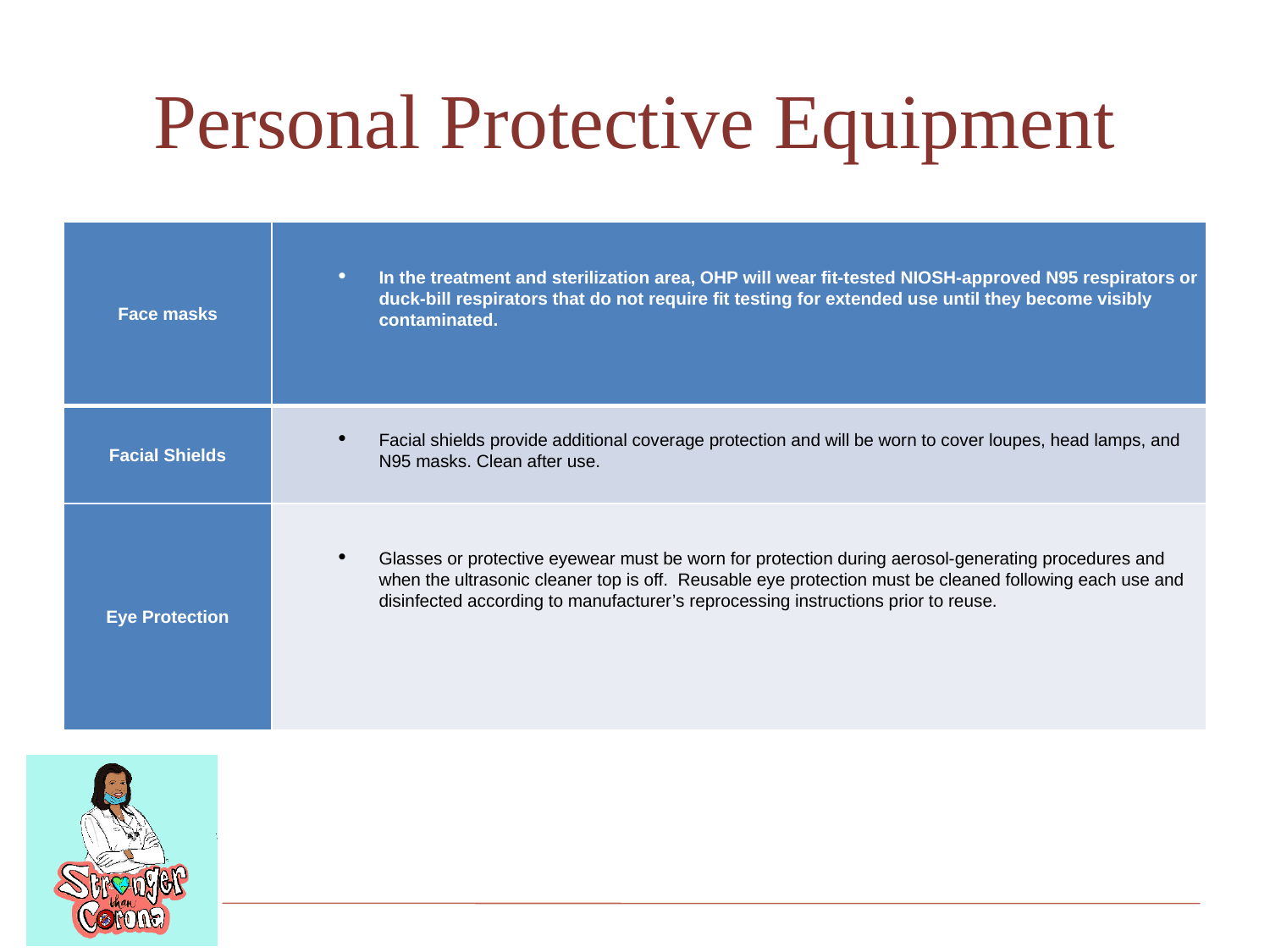

# Personal Protective Equipment
| Face masks | In the treatment and sterilization area, OHP will wear fit-tested NIOSH-approved N95 respirators or duck-bill respirators that do not require fit testing for extended use until they become visibly contaminated. |
| --- | --- |
| Facial Shields | Facial shields provide additional coverage protection and will be worn to cover loupes, head lamps, and N95 masks. Clean after use. |
| Eye Protection | Glasses or protective eyewear must be worn for protection during aerosol-generating procedures and when the ultrasonic cleaner top is off. Reusable eye protection must be cleaned following each use and disinfected according to manufacturer’s reprocessing instructions prior to reuse. |